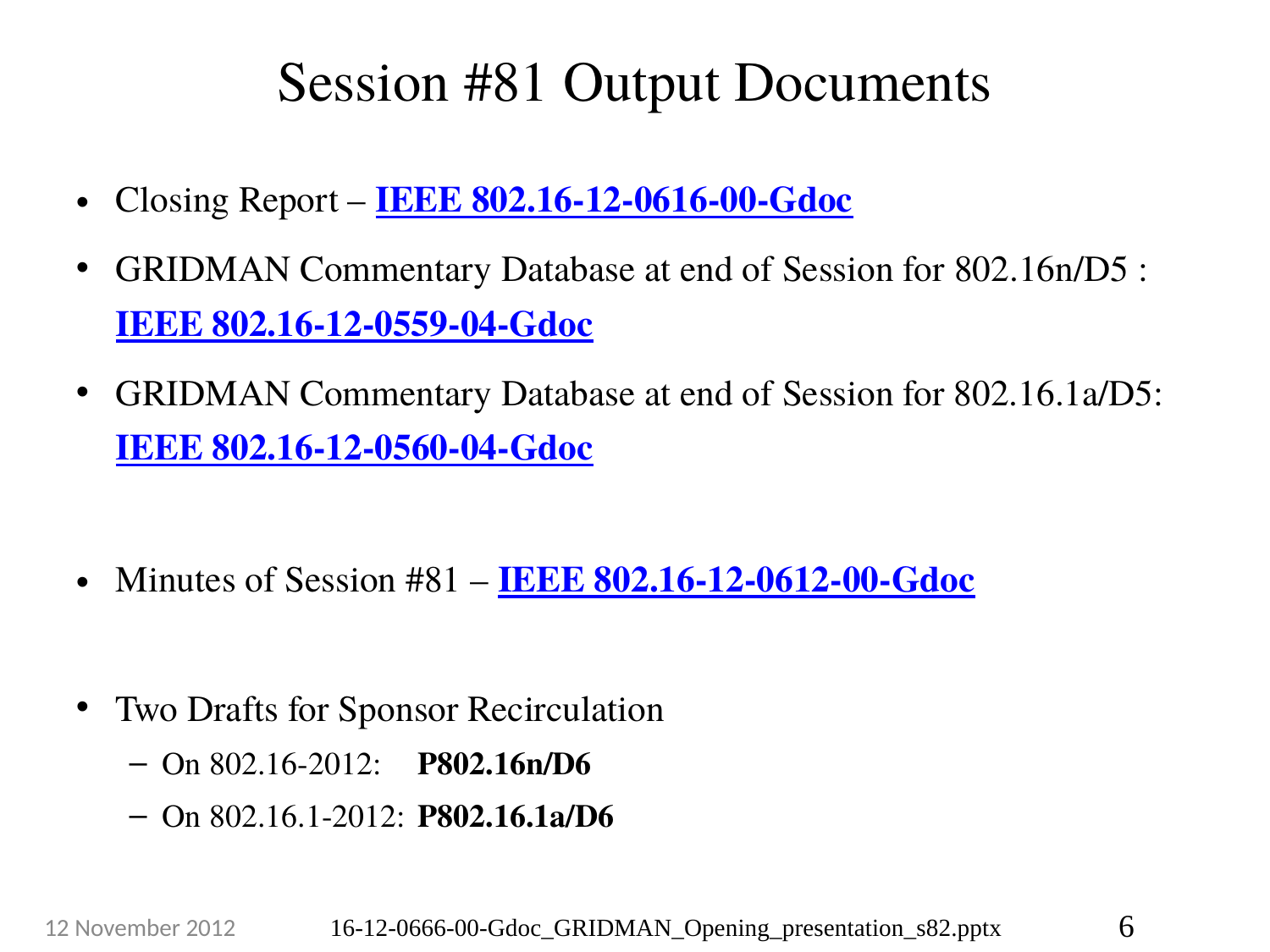

# Session #81 Output Documents
Closing Report – IEEE 802.16-12-0616-00-Gdoc
GRIDMAN Commentary Database at end of Session for 802.16n/D5 : IEEE 802.16-12-0559-04-Gdoc
GRIDMAN Commentary Database at end of Session for 802.16.1a/D5: IEEE 802.16-12-0560-04-Gdoc

Minutes of Session #81 – IEEE 802.16-12-0612-00-Gdoc

Two Drafts for Sponsor Recirculation
On 802.16-2012:		 P802.16n/D6
On 802.16.1-2012:	 P802.16.1a/D6